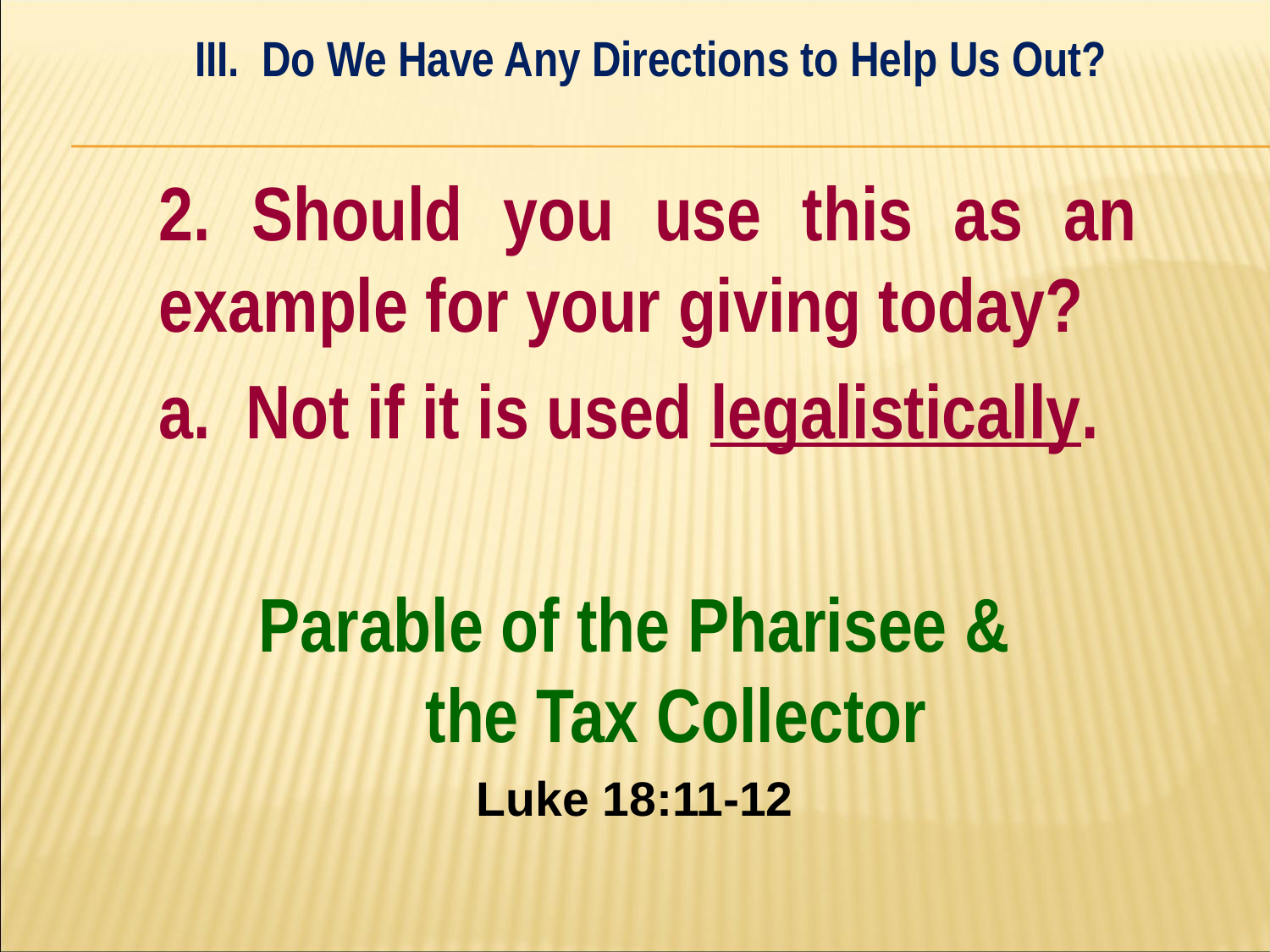

III.  Do We Have Any Directions to Help Us Out?
#
	2. Should you use this as an 	example for your giving today?
		a.  Not if it is used legalistically.

Parable of the Pharisee &
the Tax Collector
Luke 18:11-12